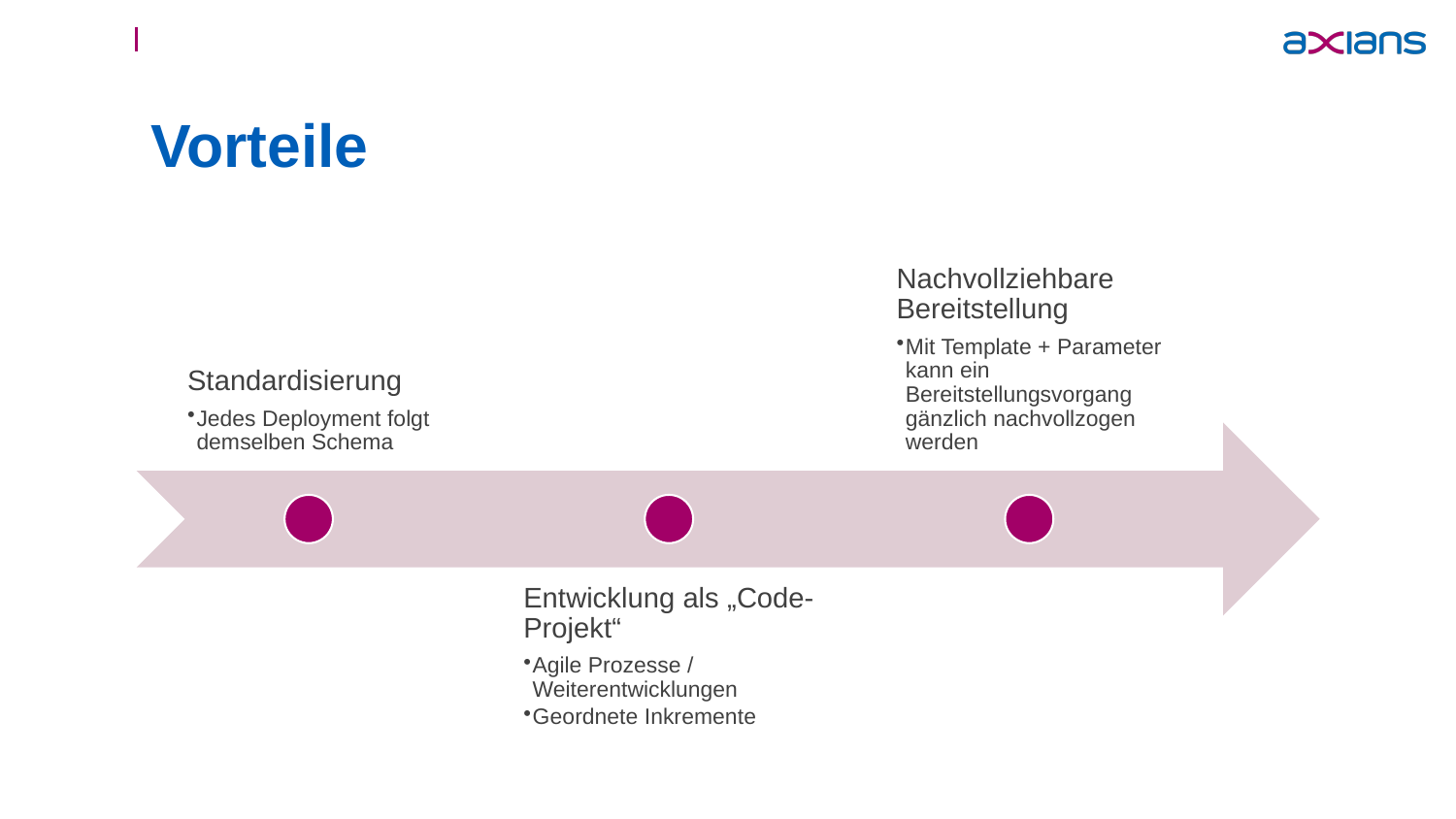

Vorteile

Standardisierung
Jedes Deployment folgt demselben Schema
Entwicklung als „Code-Projekt“
Agile Prozesse / Weiterentwicklungen
Geordnete Inkremente
Nachvollziehbare Bereitstellung
Mit Template + Parameter kann ein Bereitstellungsvorgang gänzlich nachvollzogen werden